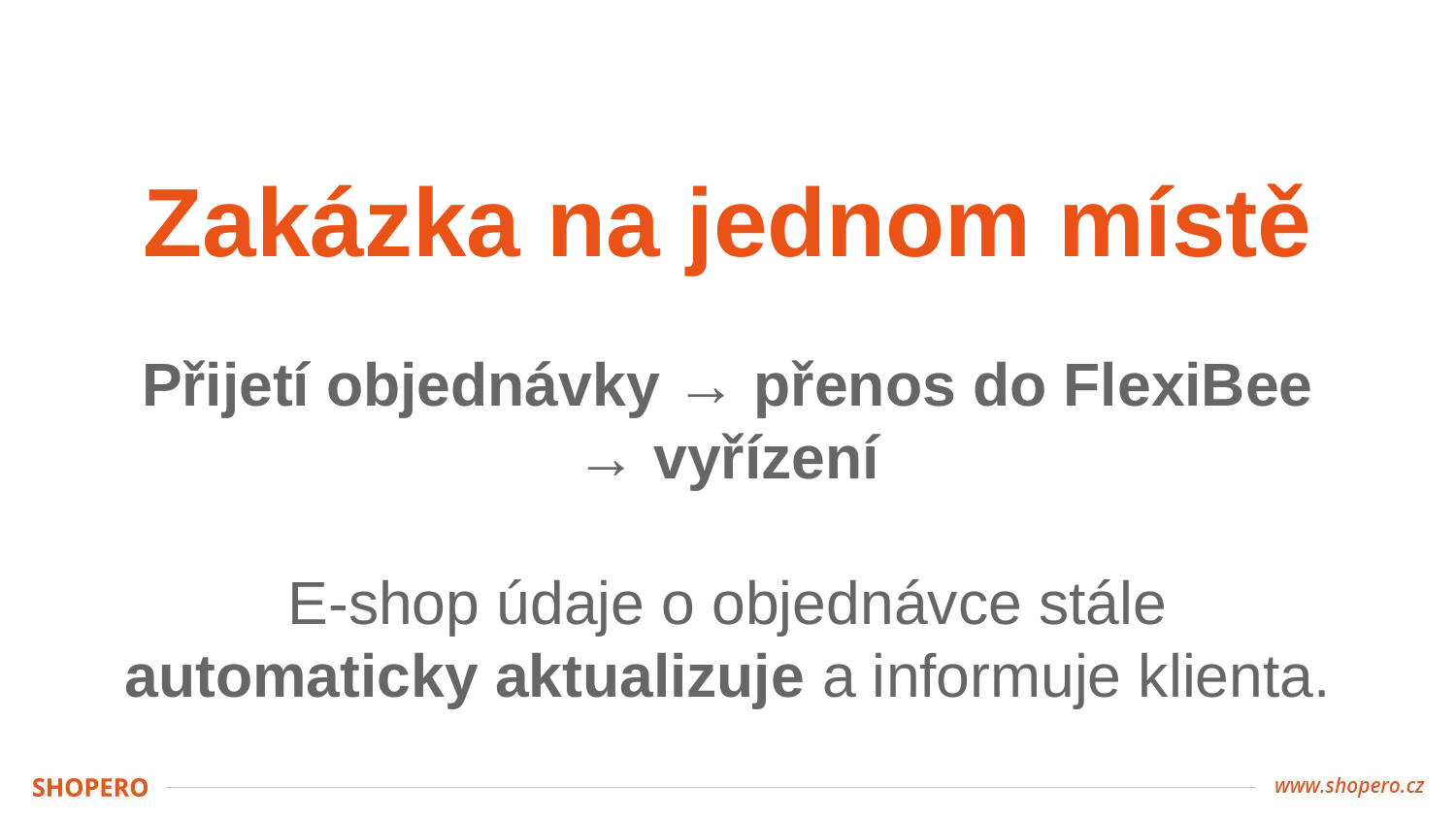

# Zakázka na jednom místě
Přijetí objednávky → přenos do FlexiBee → vyřízení

E-shop údaje o objednávce stále automaticky aktualizuje a informuje klienta.